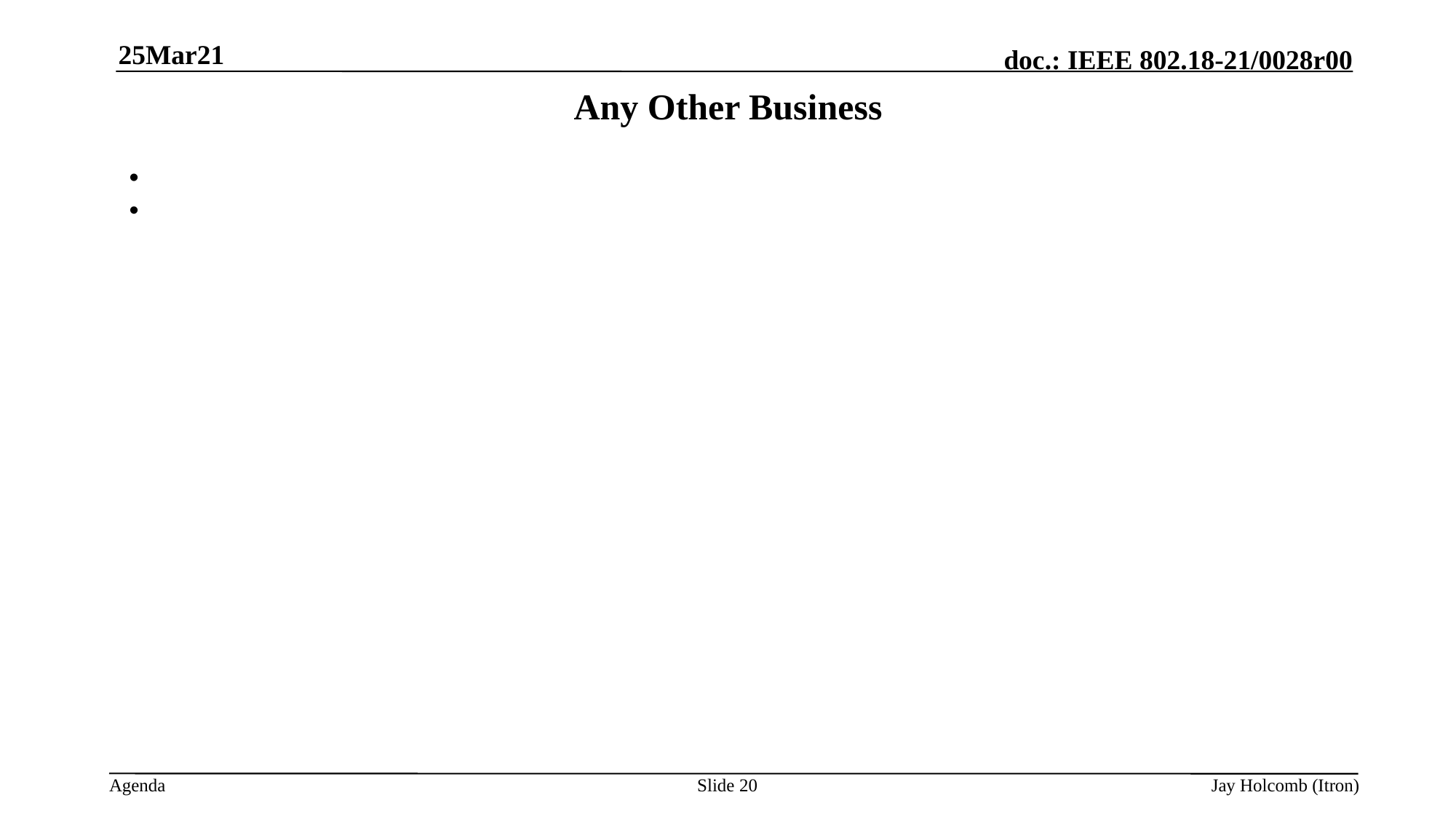

25Mar21
# Any Other Business

Slide 20
Jay Holcomb (Itron)